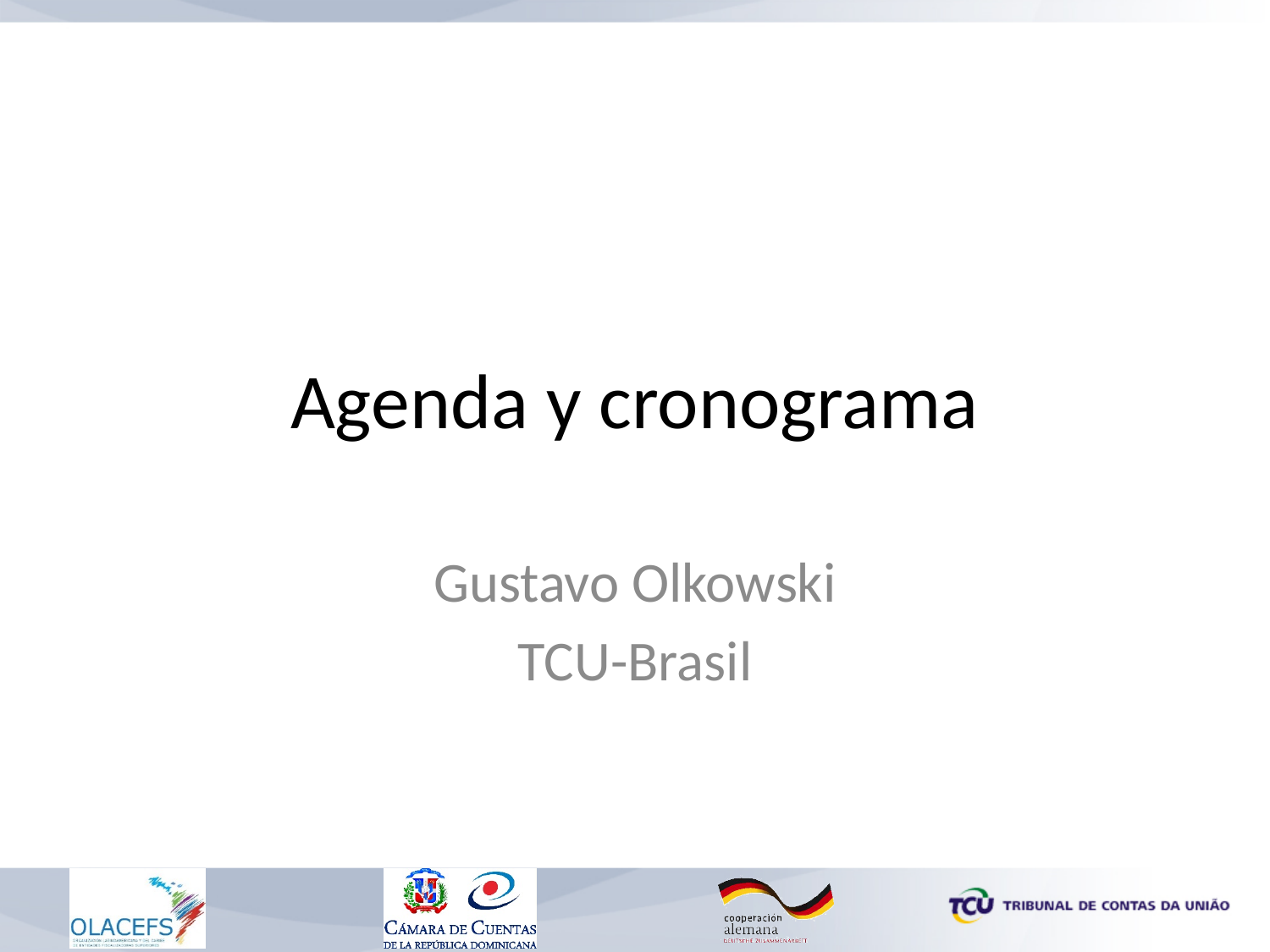

# Agenda y cronograma
Gustavo Olkowski
TCU-Brasil